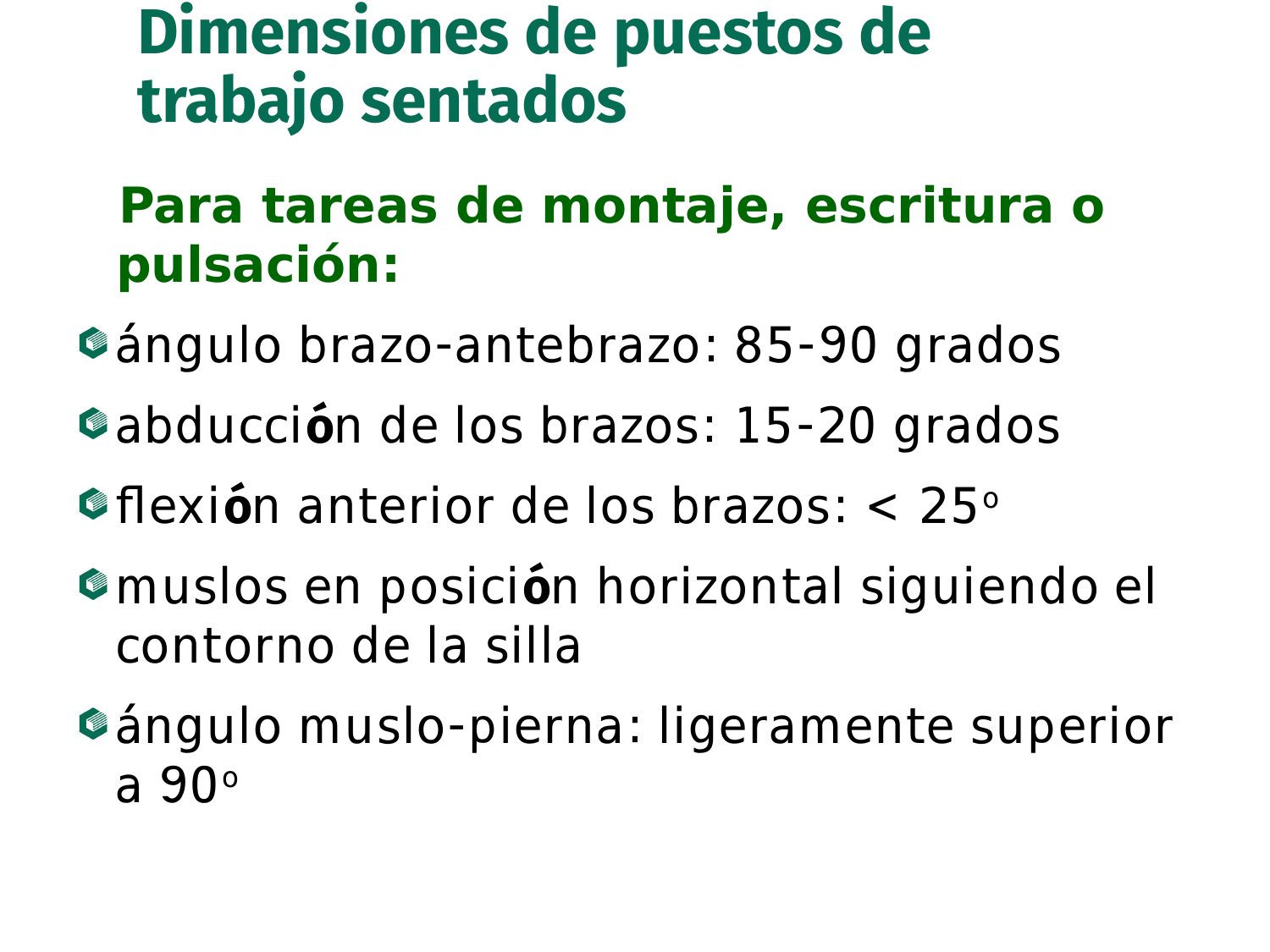

# Dimensiones de puestos de trabajo sentados
   Para tareas de montaje, escritura o pulsación:
ángulo brazo-antebrazo: 85-90 grados
abducción de los brazos: 15-20 grados
flexión anterior de los brazos: < 25o
muslos en posición horizontal siguiendo el contorno de la silla
ángulo muslo-pierna: ligeramente superior a 90o